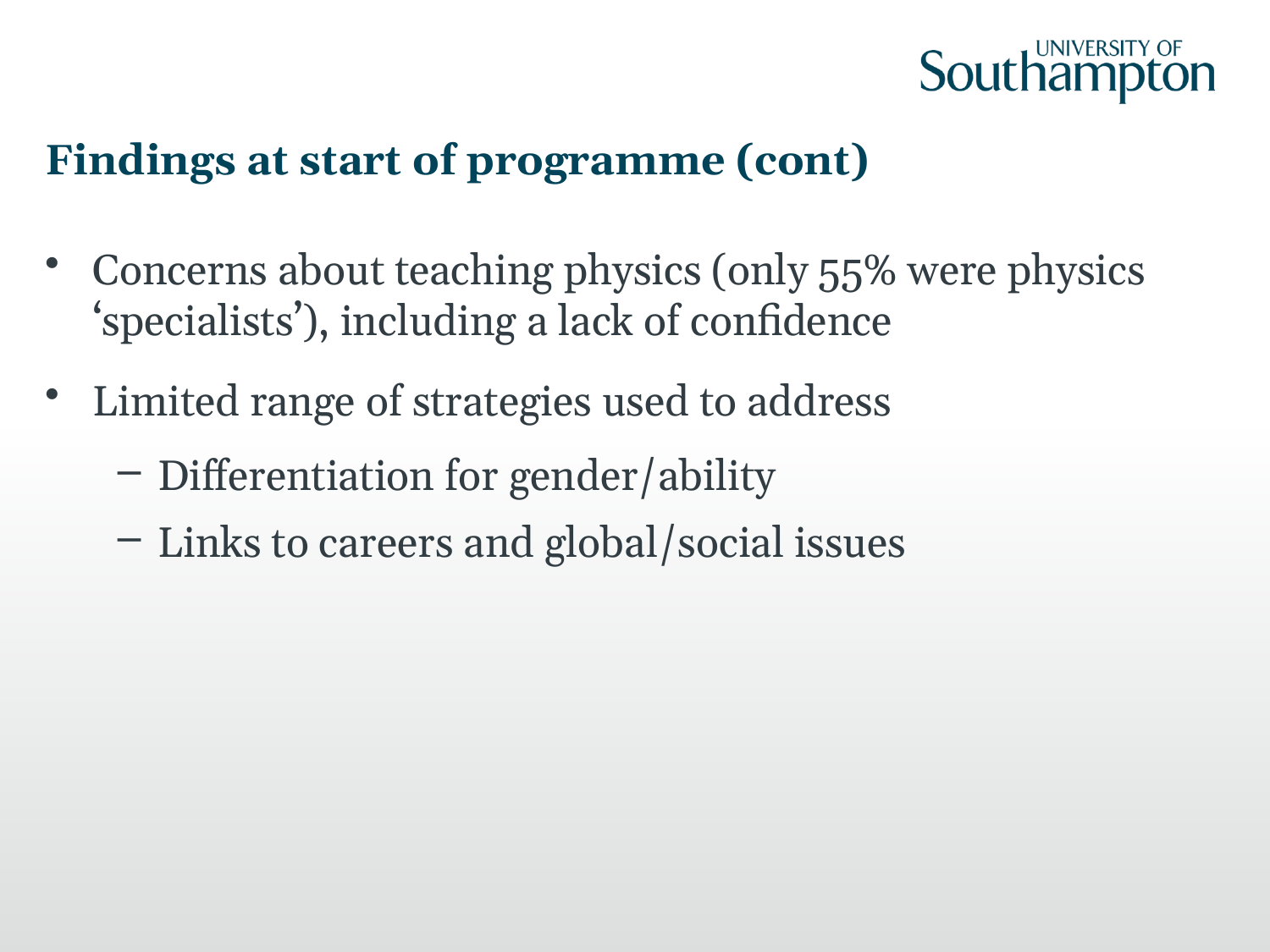

# Findings at start of programme (cont)
Concerns about teaching physics (only 55% were physics ‘specialists’), including a lack of confidence
Limited range of strategies used to address
Differentiation for gender/ability
Links to careers and global/social issues